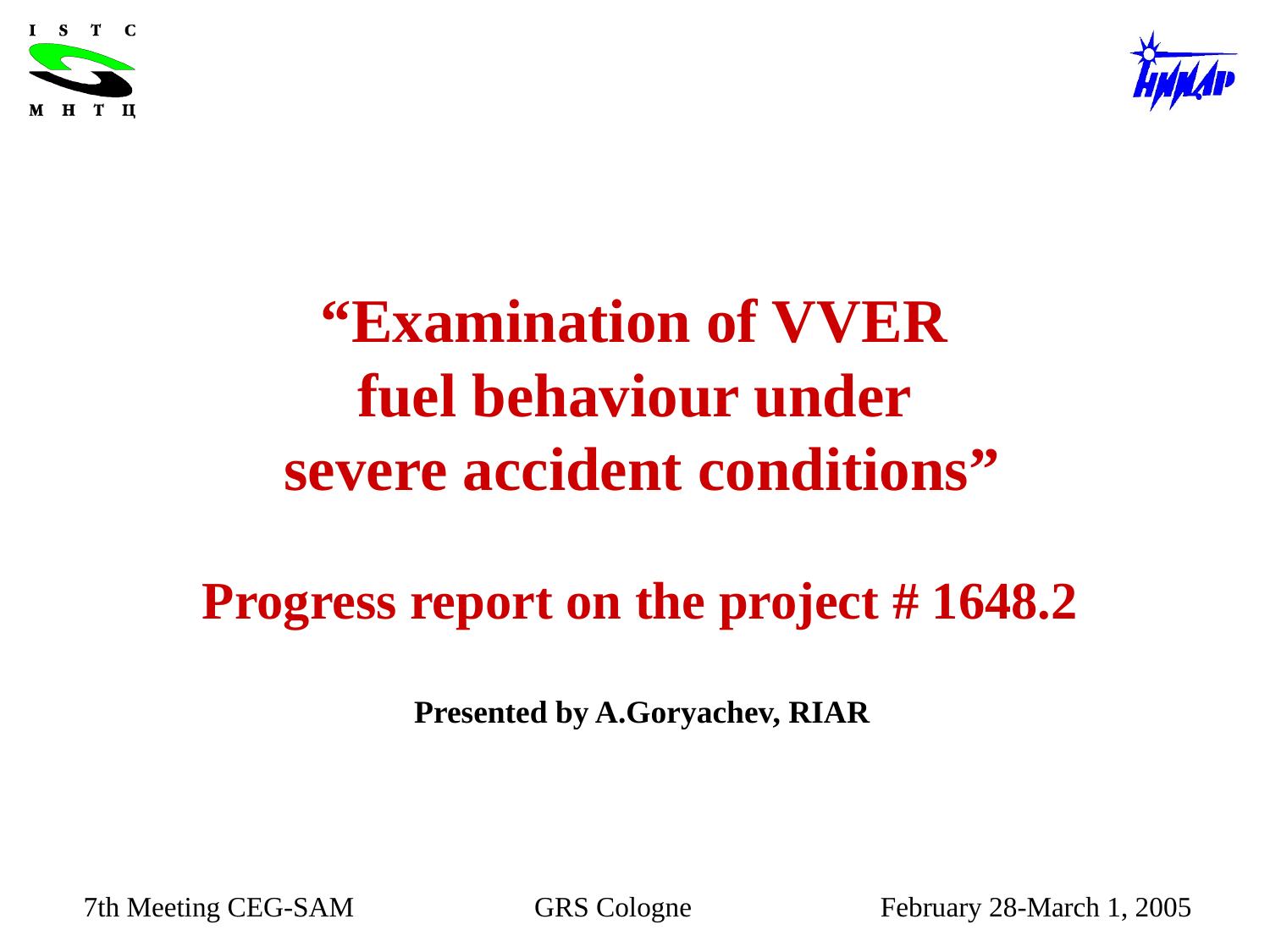

“Examination of VVER
fuel behaviour under
severe accident conditions”
 Progress report on the project # 1648.2

Presented by A.Goryachev, RIAR